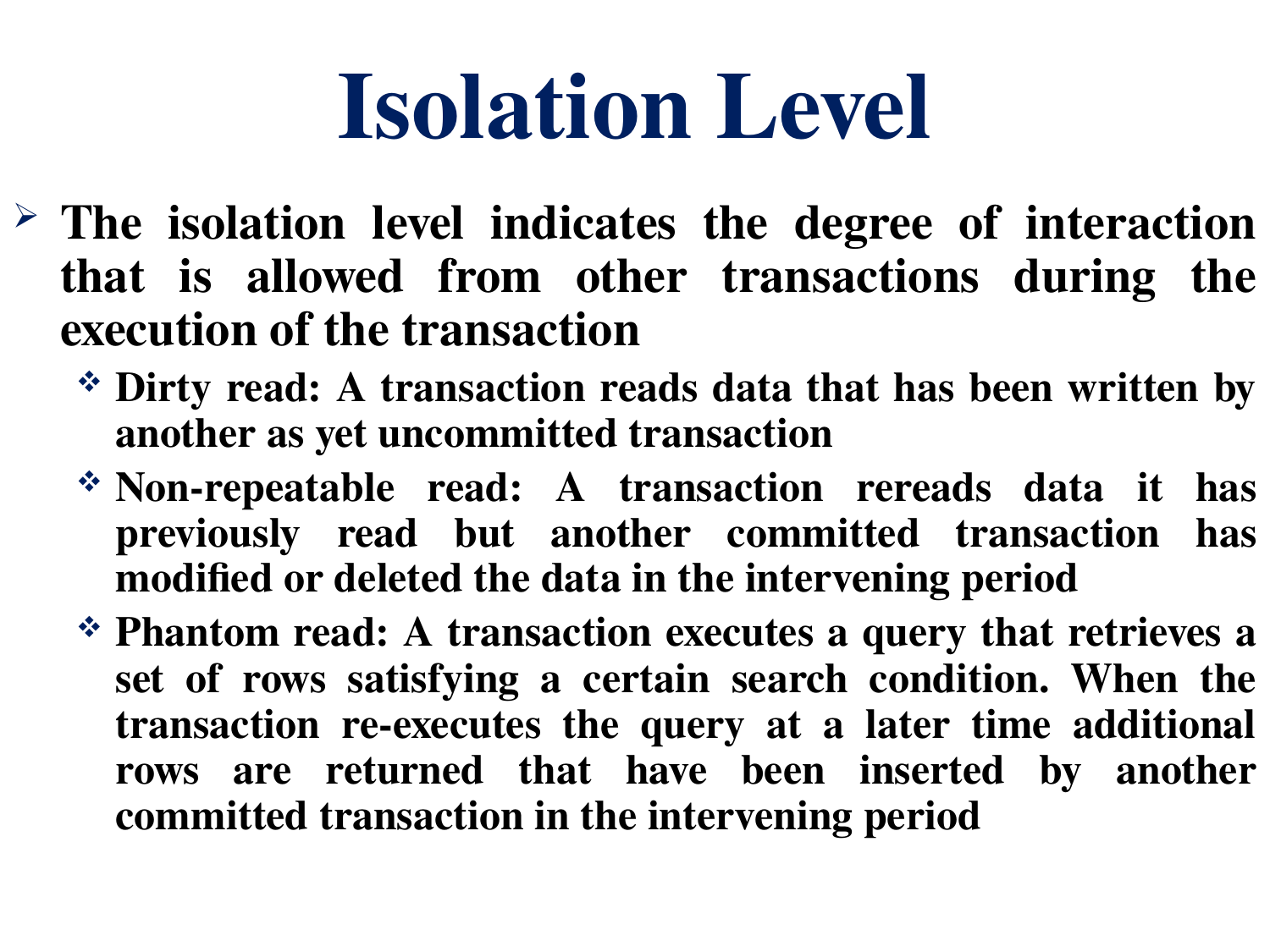

# Isolation Level
The isolation level indicates the degree of interaction that is allowed from other transactions during the execution of the transaction
Dirty read: A transaction reads data that has been written by another as yet uncommitted transaction
Non-repeatable read: A transaction rereads data it has previously read but another committed transaction has modiﬁed or deleted the data in the intervening period
Phantom read: A transaction executes a query that retrieves a set of rows satisfying a certain search condition. When the transaction re-executes the query at a later time additional rows are returned that have been inserted by another committed transaction in the intervening period